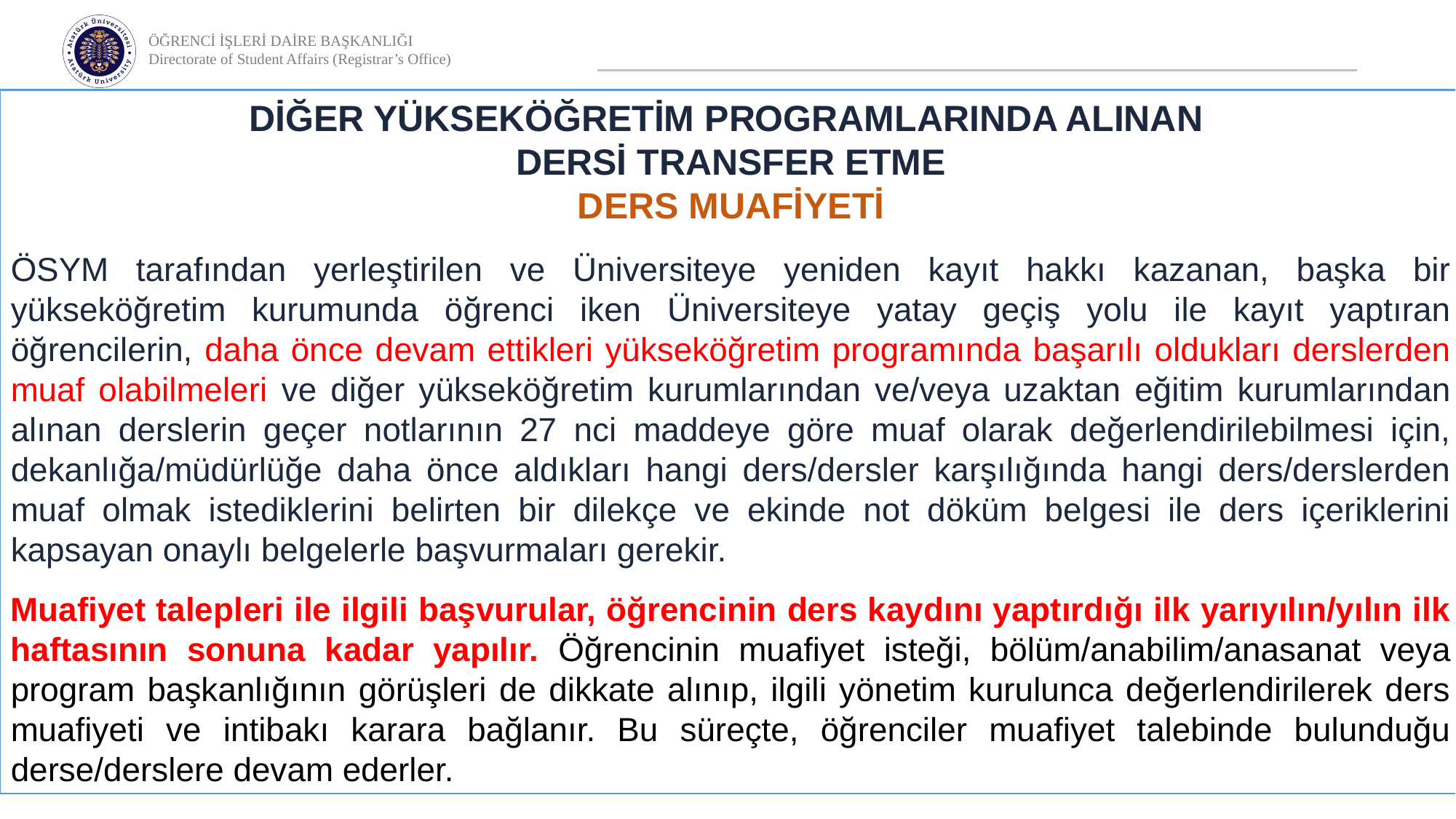

DİĞER YÜKSEKÖĞRETİM PROGRAMLARINDA ALINAN
DERSİ TRANSFER ETME
DERS MUAFİYETİ

ÖSYM tarafından yerleştirilen ve Üniversiteye yeniden kayıt hakkı kazanan, başka bir yükseköğretim kurumunda öğrenci iken Üniversiteye yatay geçiş yolu ile kayıt yaptıran öğrencilerin, daha önce devam ettikleri yükseköğretim programında başarılı oldukları derslerden muaf olabilmeleri ve diğer yükseköğretim kurumlarından ve/veya uzaktan eğitim kurumlarından alınan derslerin geçer notlarının 27 nci maddeye göre muaf olarak değerlendirilebilmesi için, dekanlığa/müdürlüğe daha önce aldıkları hangi ders/dersler karşılığında hangi ders/derslerden muaf olmak istediklerini belirten bir dilekçe ve ekinde not döküm belgesi ile ders içeriklerini kapsayan onaylı belgelerle başvurmaları gerekir.

Muafiyet talepleri ile ilgili başvurular, öğrencinin ders kaydını yaptırdığı ilk yarıyılın/yılın ilk haftasının sonuna kadar yapılır. Öğrencinin muafiyet isteği, bölüm/anabilim/anasanat veya program başkanlığının görüşleri de dikkate alınıp, ilgili yönetim kurulunca değerlendirilerek ders muafiyeti ve intibakı karara bağlanır. Bu süreçte, öğrenciler muafiyet talebinde bulunduğu derse/derslere devam ederler.
50